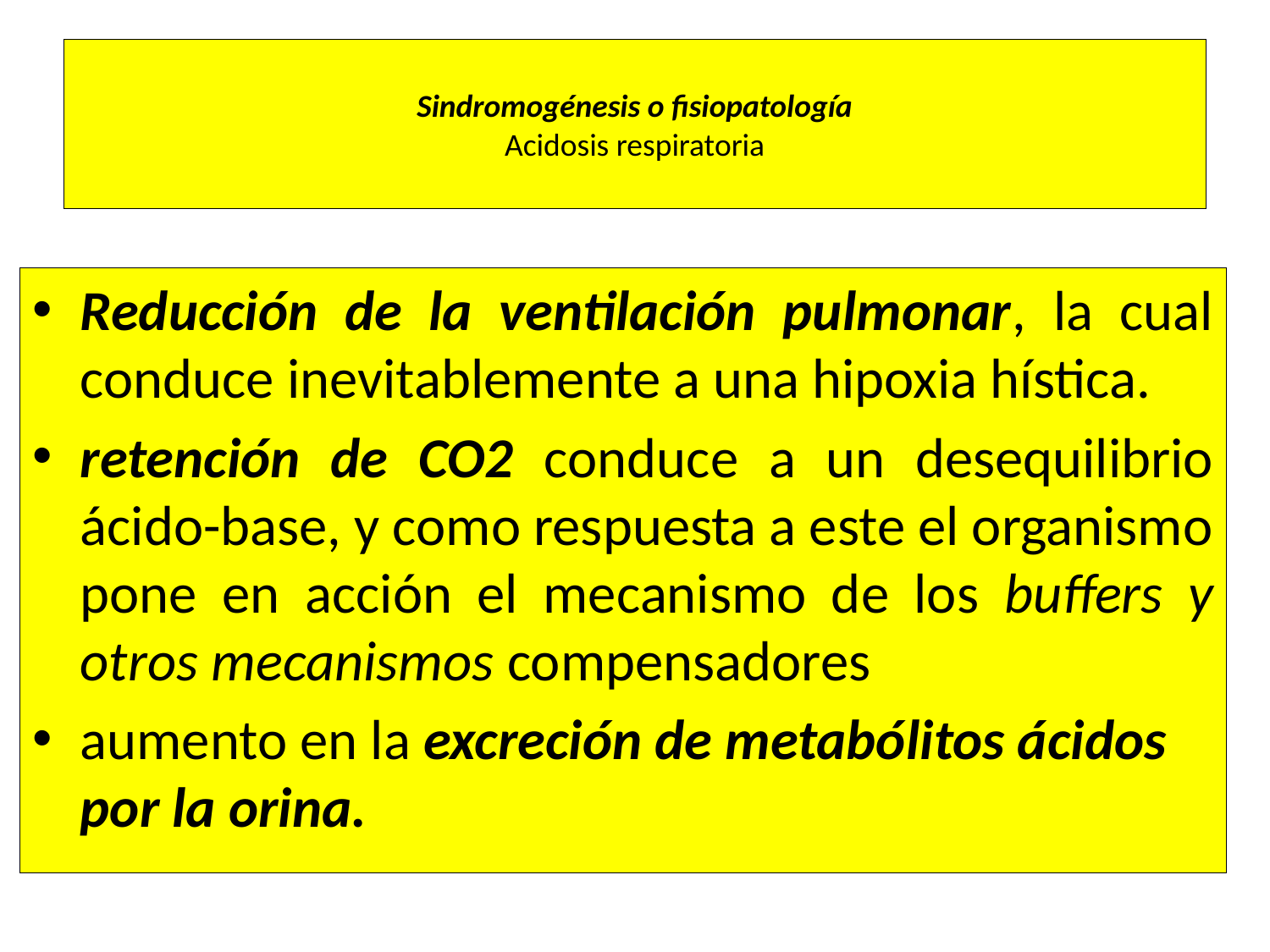

# Sindromogénesis o fisiopatología Acidosis respiratoria
Reducción de la ventilación pulmonar, la cual conduce inevitablemente a una hipoxia hística.
retención de CO2 conduce a un desequilibrio ácido-base, y como respuesta a este el organismo pone en acción el mecanismo de los buffers y otros mecanismos compensadores
aumento en la excreción de metabólitos ácidos por la orina.